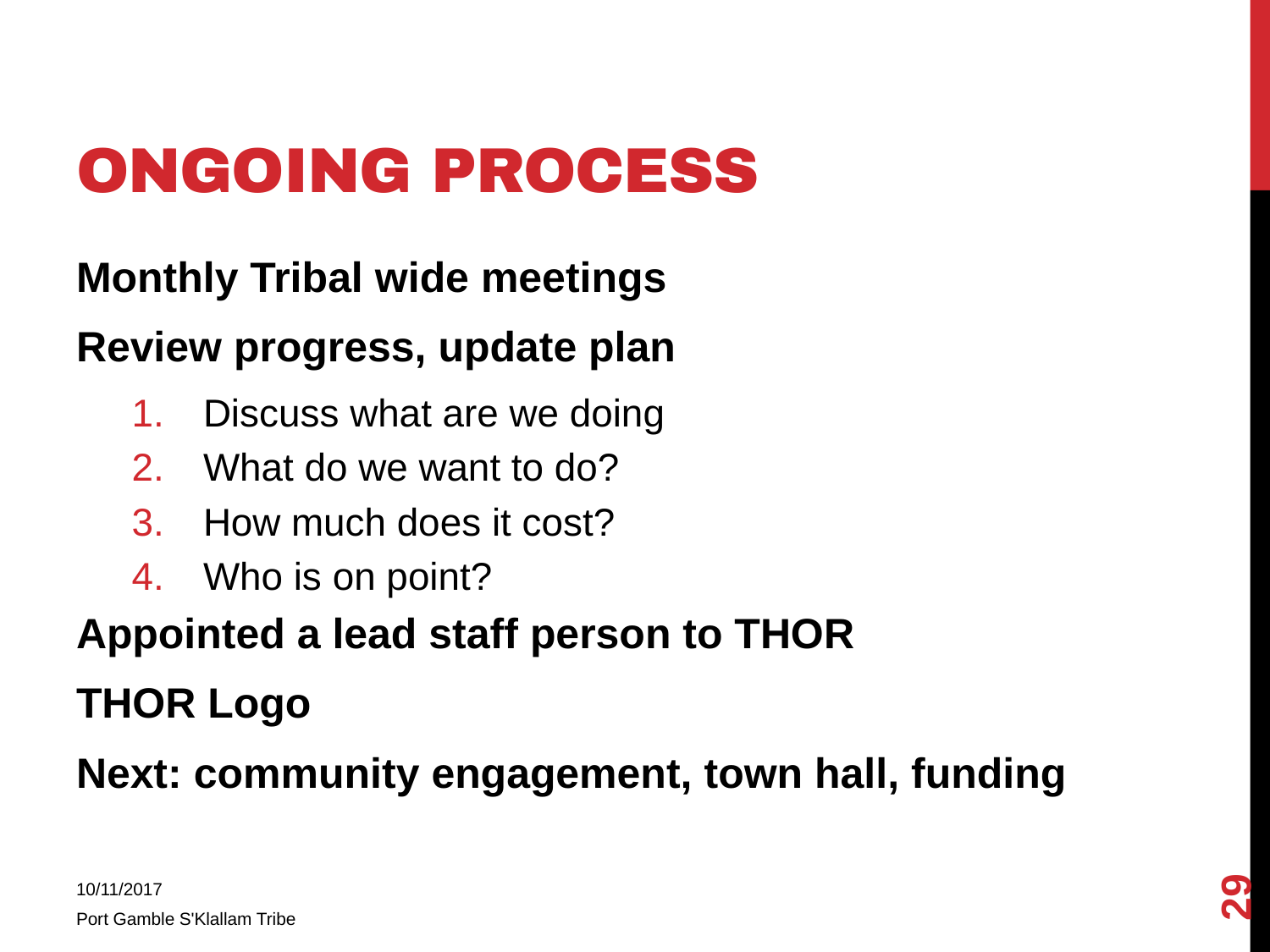

# Ongoing process
Monthly Tribal wide meetings
Review progress, update plan
Discuss what are we doing
What do we want to do?
How much does it cost?
Who is on point?
Appointed a lead staff person to THOR
THOR Logo
Next: community engagement, town hall, funding
29
10/11/2017
Port Gamble S'Klallam Tribe